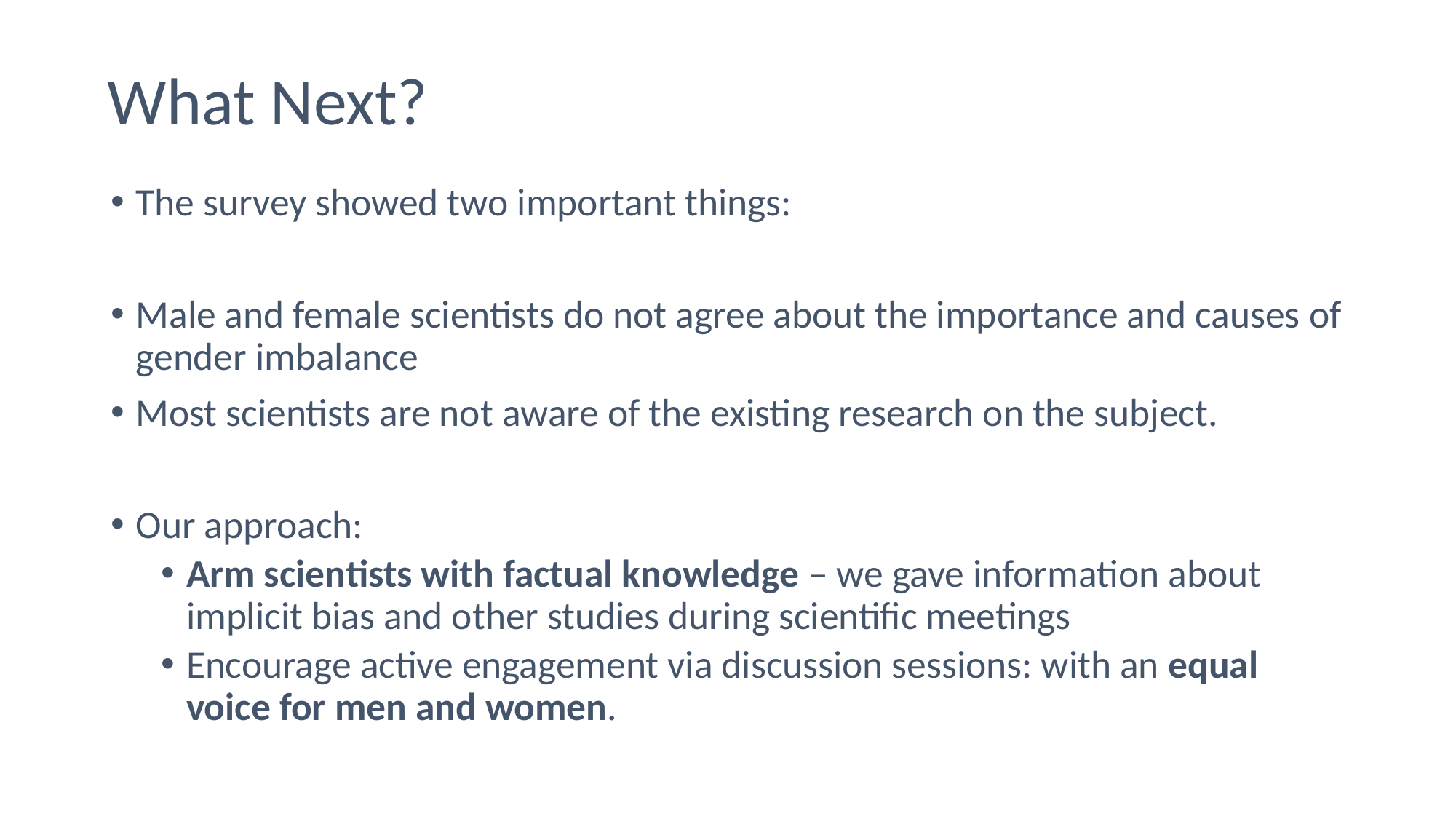

# What Next?
The survey showed two important things:

Male and female scientists do not agree about the importance and causes of gender imbalance
Most scientists are not aware of the existing research on the subject.

Our approach:
Arm scientists with factual knowledge – we gave information about implicit bias and other studies during scientific meetings
Encourage active engagement via discussion sessions: with an equal voice for men and women.